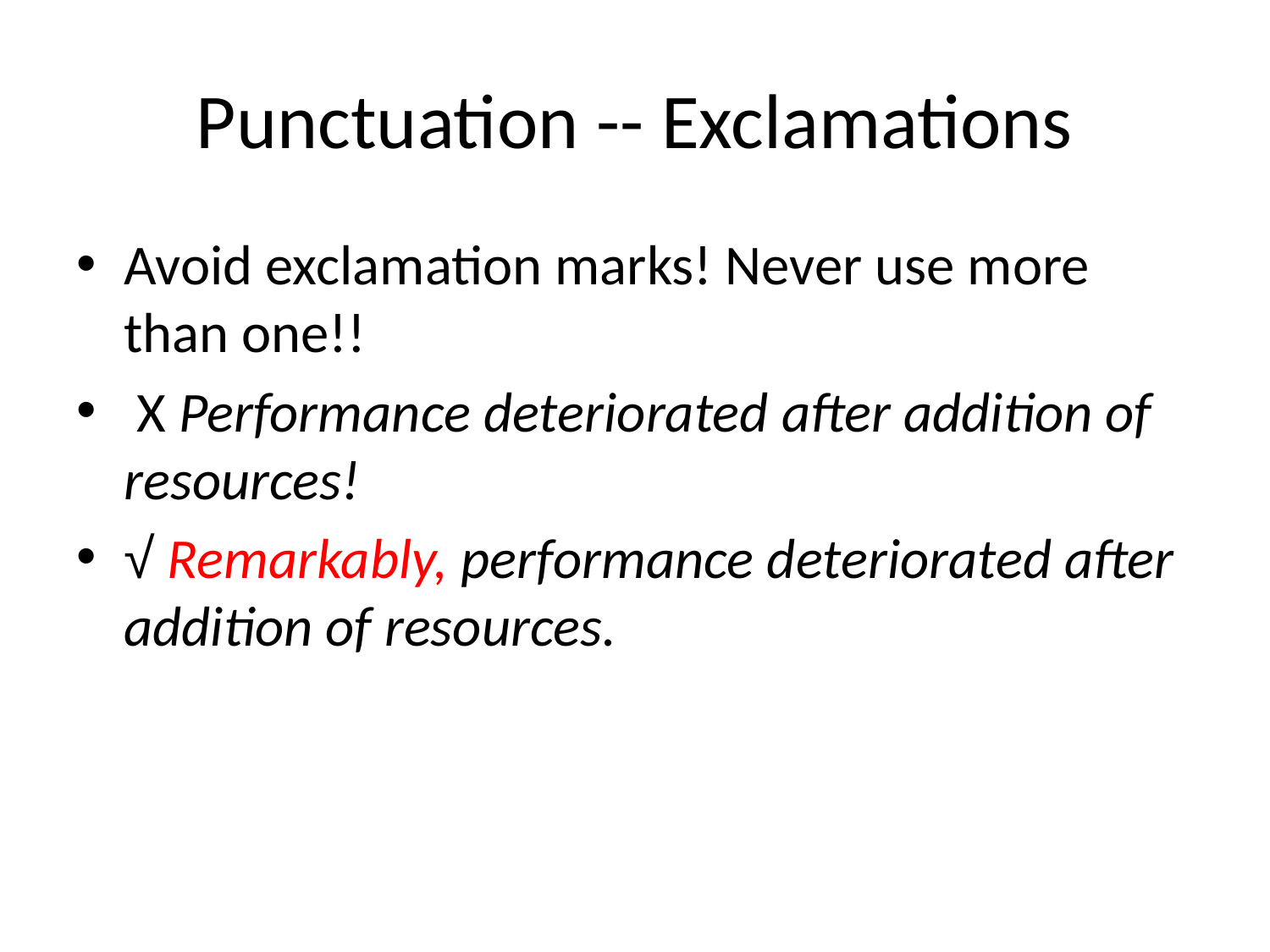

# Punctuation -- Exclamations
Avoid exclamation marks! Never use more than one!!
 X Performance deteriorated after addition of resources!
√ Remarkably, performance deteriorated after addition of resources.